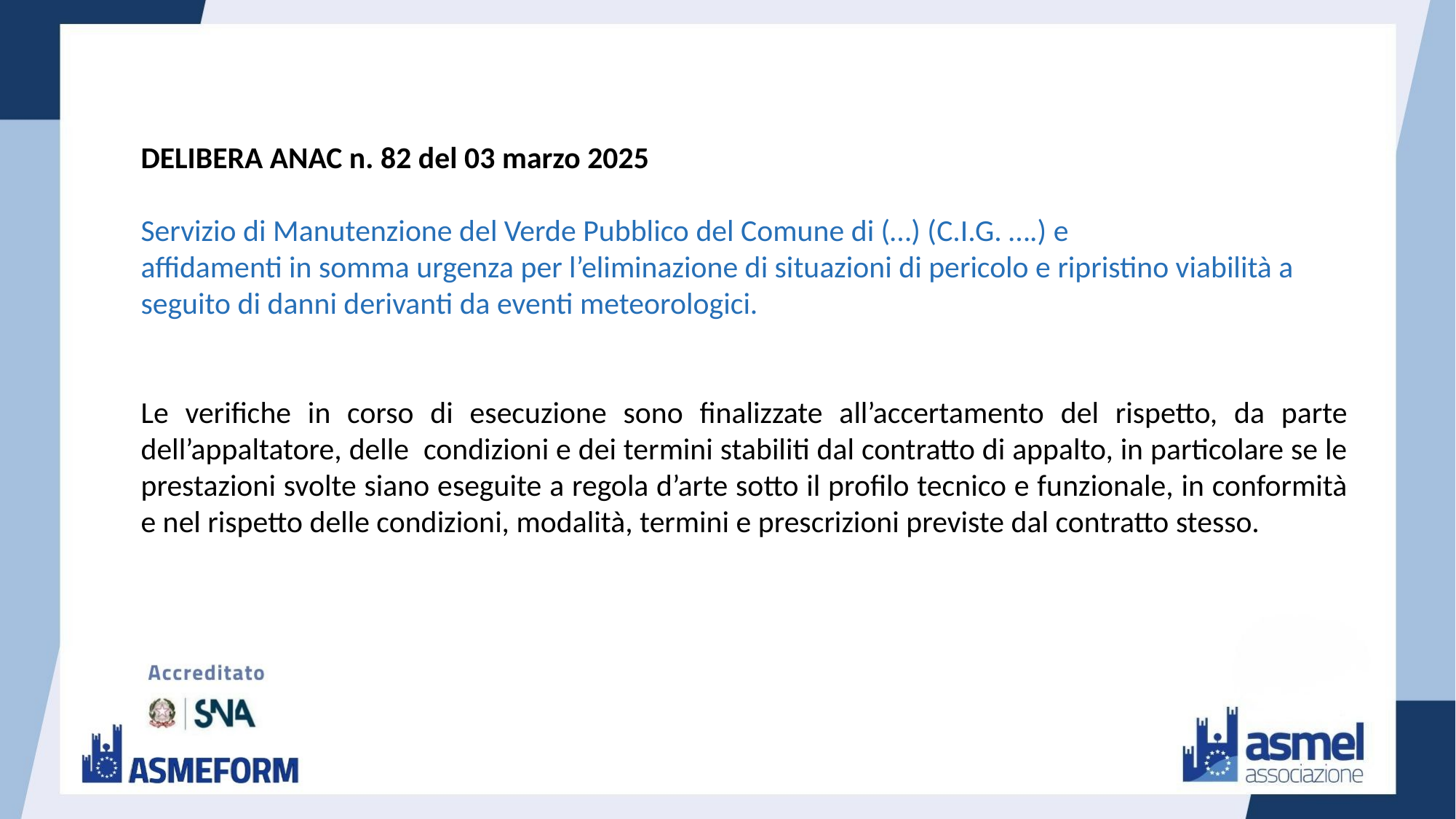

DELIBERA ANAC n. 82 del 03 marzo 2025

Servizio di Manutenzione del Verde Pubblico del Comune di (…) (C.I.G. ….) e
affidamenti in somma urgenza per l’eliminazione di situazioni di pericolo e ripristino viabilità a
seguito di danni derivanti da eventi meteorologici.

Le verifiche in corso di esecuzione sono finalizzate all’accertamento del rispetto, da parte dell’appaltatore, delle  condizioni e dei termini stabiliti dal contratto di appalto, in particolare se le prestazioni svolte siano eseguite a regola d’arte sotto il profilo tecnico e funzionale, in conformità e nel rispetto delle condizioni, modalità, termini e prescrizioni previste dal contratto stesso.